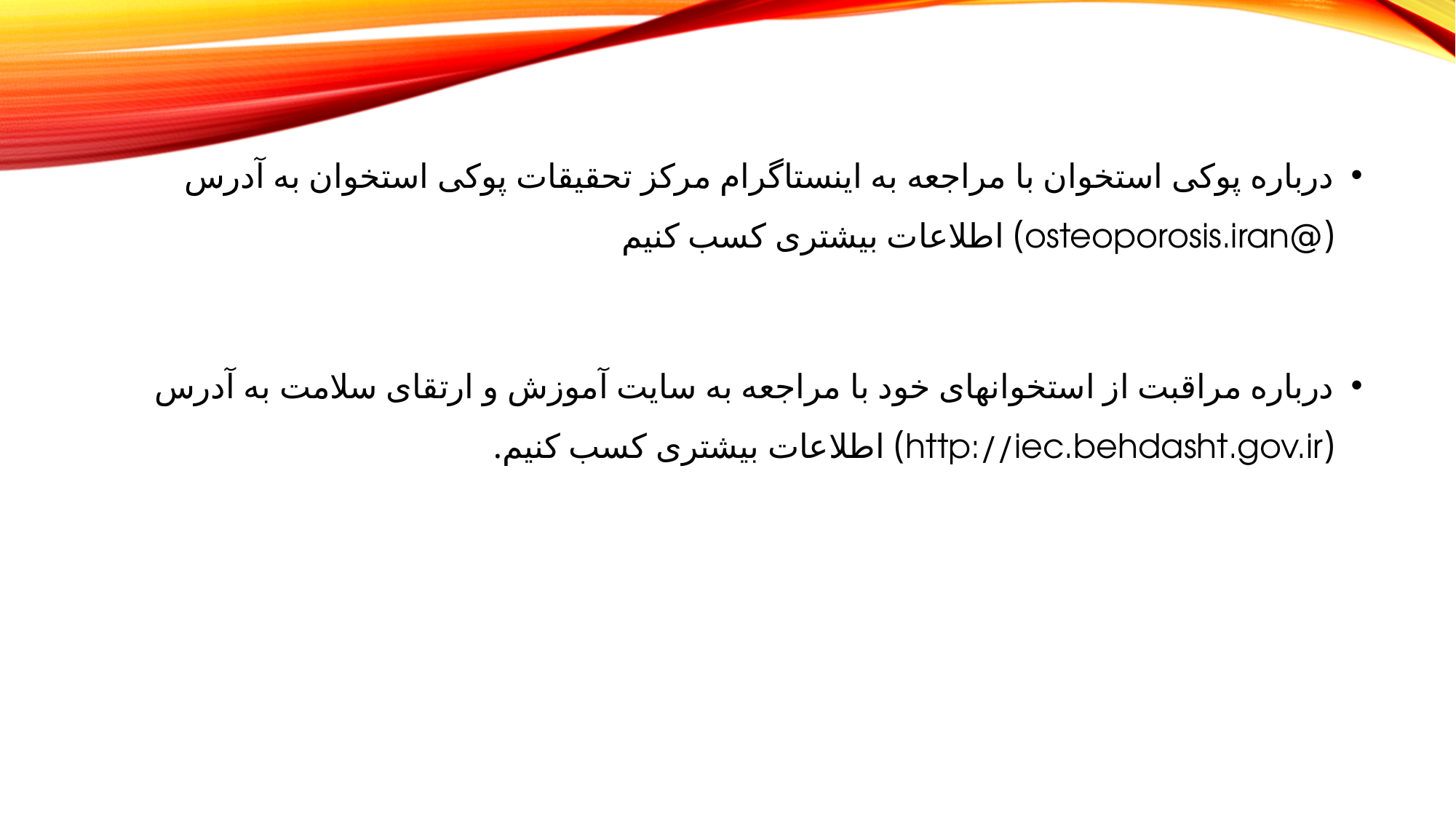

درباره پوکی استخوان با مراجعه به اینستاگرام مرکز تحقیقات پوکی استخوان به آدرس (@osteoporosis.iran) اطلاعات بیشتری کسب کنیم

درباره مراقبت از استخوان­های خود با مراجعه به سایت آموزش و ارتقای سلامت به آدرس (http://iec.behdasht.gov.ir) اطلاعات بیشتری کسب کنیم.